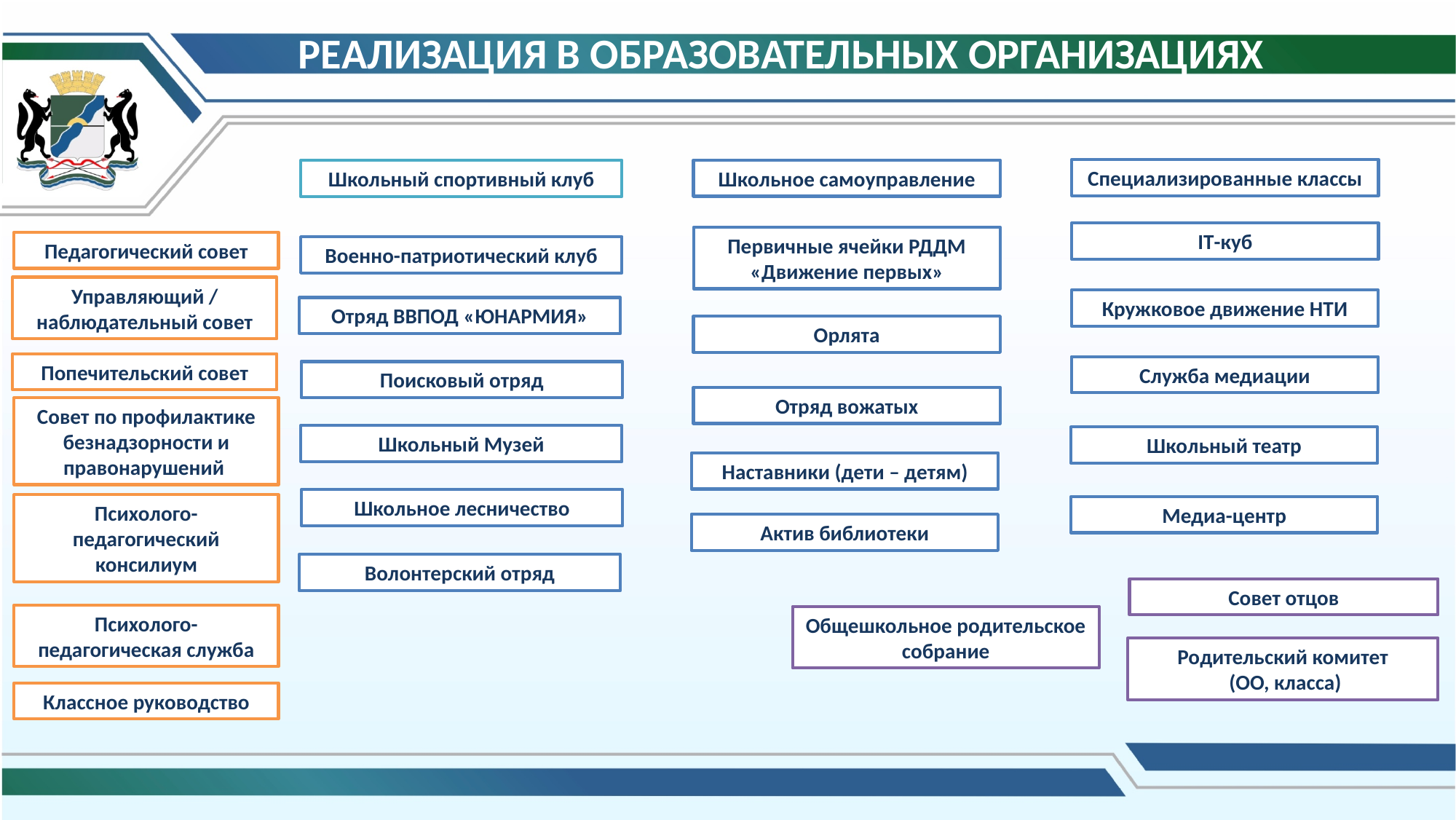

# РЕАЛИЗАЦИЯ В ОБРАЗОВАТЕЛЬНЫХ ОРГАНИЗАЦИЯХ
Специализированные классы
Школьное самоуправление
Школьный спортивный клуб
IT-куб
Первичные ячейки РДДМ «Движение первых»
Педагогический совет
Военно-патриотический клуб
Управляющий / наблюдательный совет
Кружковое движение НТИ
Отряд ВВПОД «ЮНАРМИЯ»
Орлята
Попечительский совет
Служба медиации
Поисковый отряд
Отряд вожатых
Совет по профилактике безнадзорности и правонарушений
Школьный Музей
Школьный театр
Наставники (дети – детям)
Школьное лесничество
Психолого-педагогический консилиум
Медиа-центр
Актив библиотеки
Волонтерский отряд
Совет отцов
Психолого-педагогическая служба
Общешкольное родительское собрание
Родительский комитет
 (ОО, класса)
Классное руководство